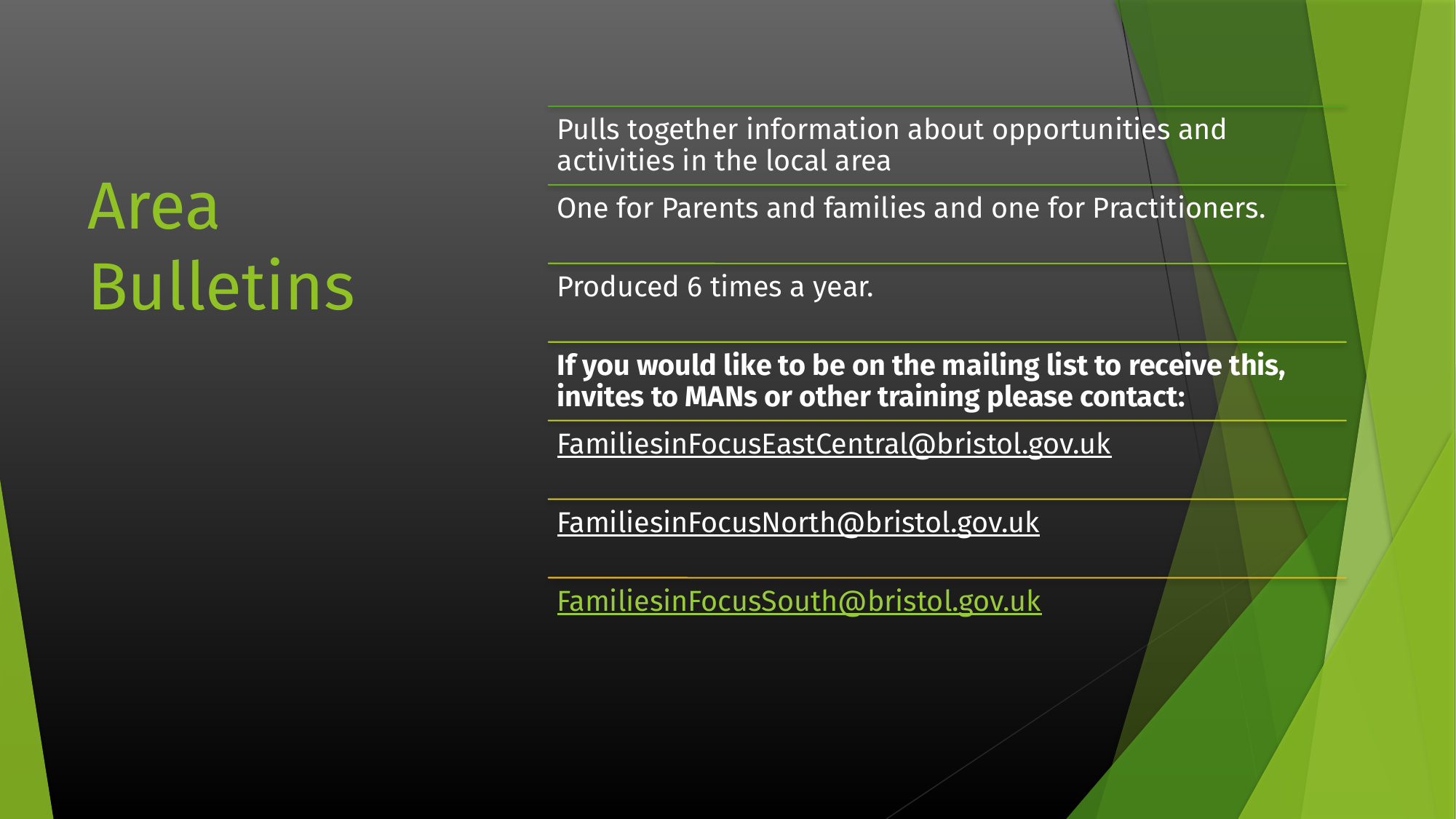

Pulls together information about opportunities and activities in the local area
One for Parents and families and one for Practitioners.
Produced 6 times a year.
If you would like to be on the mailing list to receive this, invites to MANs or other training please contact:
FamiliesinFocusEastCentral@bristol.gov.uk
FamiliesinFocusNorth@bristol.gov.uk
FamiliesinFocusSouth@bristol.gov.uk
# Area Bulletins